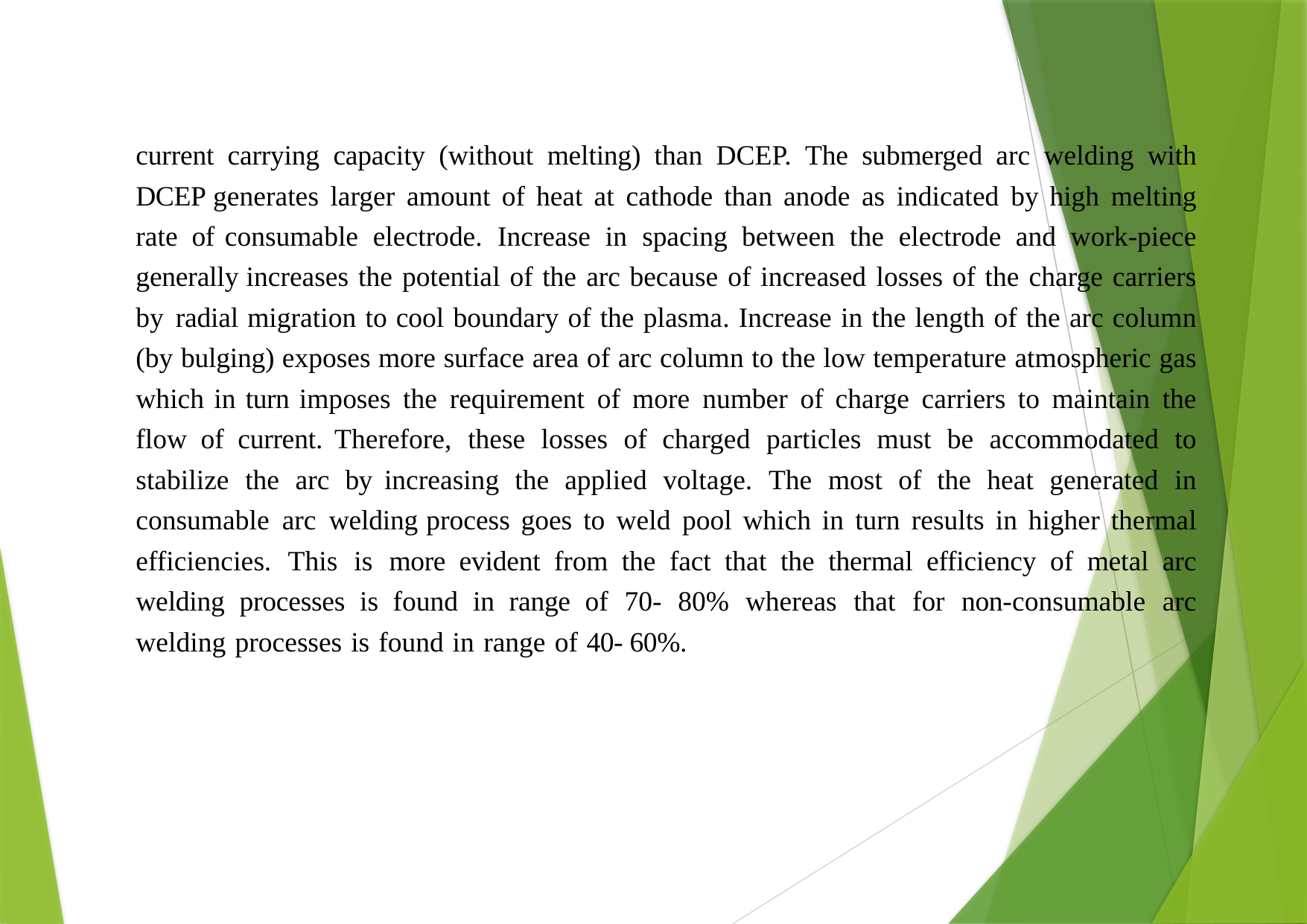

current carrying capacity (without melting) than DCEP. The submerged arc welding with DCEP generates larger amount of heat at cathode than anode as indicated by high melting rate of consumable electrode. Increase in spacing between the electrode and work-piece generally increases the potential of the arc because of increased losses of the charge carriers by radial migration to cool boundary of the plasma. Increase in the length of the arc column (by bulging) exposes more surface area of arc column to the low temperature atmospheric gas which in turn imposes the requirement of more number of charge carriers to maintain the flow of current. Therefore, these losses of charged particles must be accommodated to stabilize the arc by increasing the applied voltage. The most of the heat generated in consumable arc welding process goes to weld pool which in turn results in higher thermal efficiencies. This is more evident from the fact that the thermal efficiency of metal arc welding processes is found in range of 70- 80% whereas that for non-consumable arc welding processes is found in range of 40- 60%.